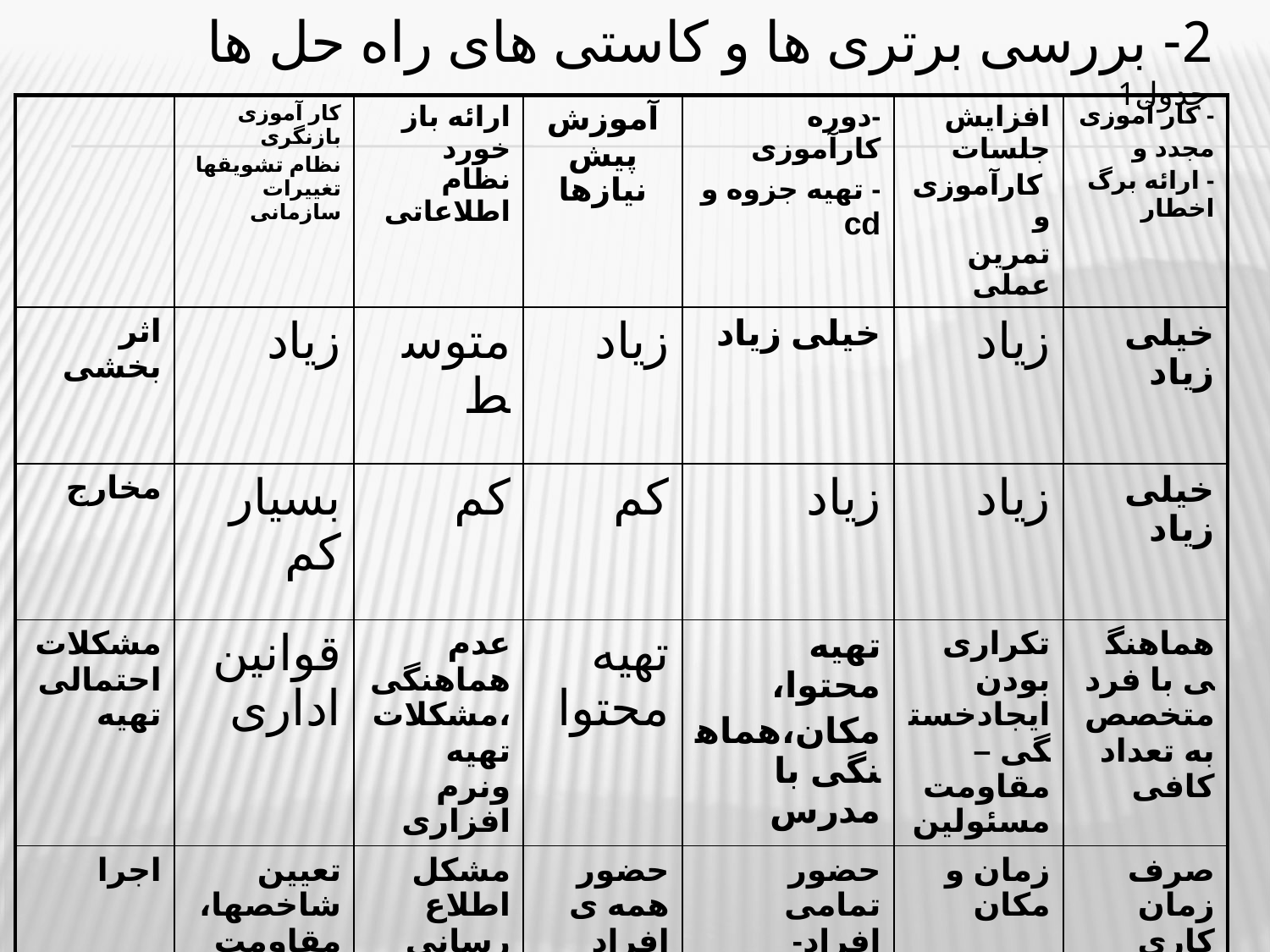

2- بررسی برتری ها و کاستی های راه حل ها             جدول1

|  | کار آموزی بازنگری نظام تشویقها تغییرات سازمانی | ارائه باز خورد نظام اطلاعاتی | آموزش پیش نیازها | -دوره کارآموزی - تهیه جزوه و cd | افزایش جلسات کارآموزی و تمرین عملی | - کار آموزی مجدد و - ارائه برگ اخطار |
| --- | --- | --- | --- | --- | --- | --- |
| اثر بخشی | زیاد | متوسط | زیاد | خیلی زیاد | زیاد | خیلی زیاد |
| مخارج | بسیار کم | کم | کم | زیاد | زیاد | خیلی زیاد |
| مشکلات احتمالی تهیه | قوانین اداری | عدم هماهنگی ،مشکلات تهیه ونرم افزاری | تهیه محتوا | تهیه محتوا، مکان،هماهنگی با مدرس | تکراری بودن ایجادخستگی – مقاومت مسئولین | هماهنگی با فرد متخصص به تعداد کافی |
| اجرا | تعیین شاخصها، مقاومت در برابر تغییرات | مشکل اطلاع رسانی دقیق و به موقع – مقاومت مدیر | حضور همه ی افراد | حضور تمامی افراد- عوامل مربوط به وسایل و امکانات | زمان و مکان | صرف زمان کاری مدیر |
| عوامل متفرقه موثر بر نتایج | ------- | نگرش شخصی ارزیابان | نگرش مدیران تاثیر دوره های قبلی | زمان | مقاومت مسئولان و مدیران | روش ارائه متخصص- ارباب رجوع |